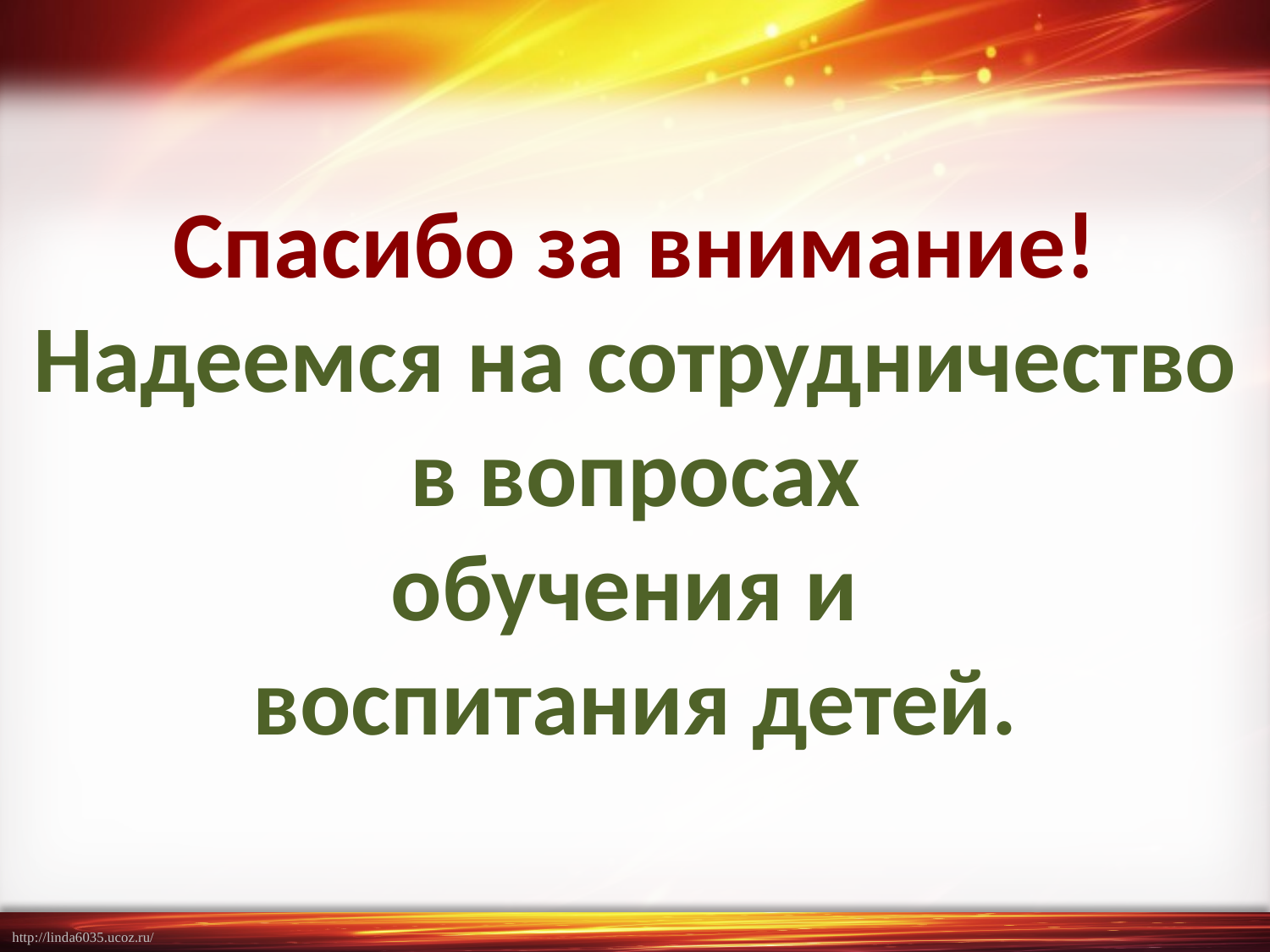

Спасибо за внимание!
Надеемся на сотрудничество
 в вопросах
обучения и
воспитания детей.